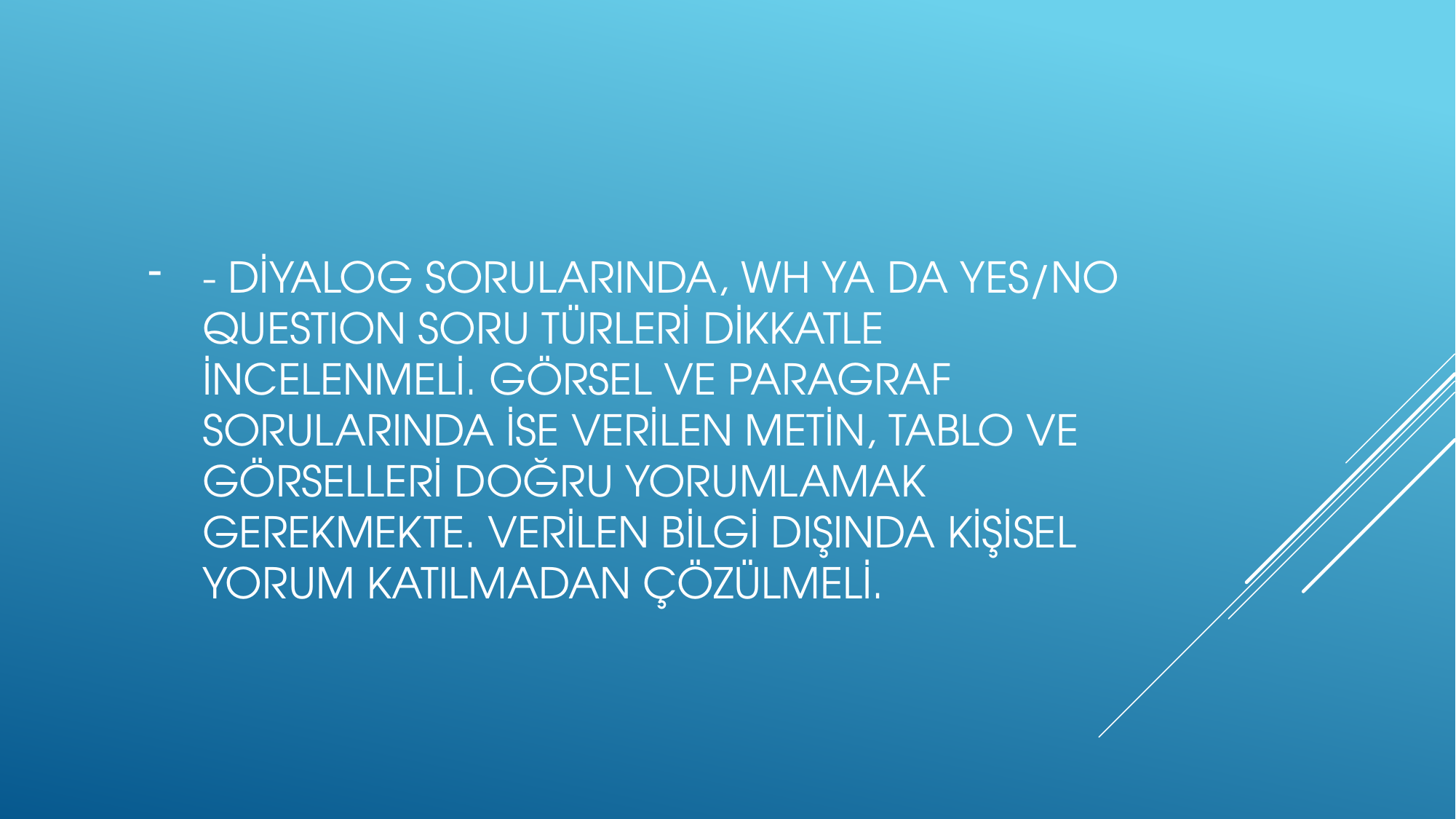

#
- Diyalog sorularında, WH ya da YES/NO QUESTION soru türleri dikkatle incelenmeli. Görsel ve paragraf sorularında ise verilen metin, tablo ve görselleri doğru yorumlamak gerekmekte. Verilen bilgi dışında kişisel yorum katılmadan çözülmeli.